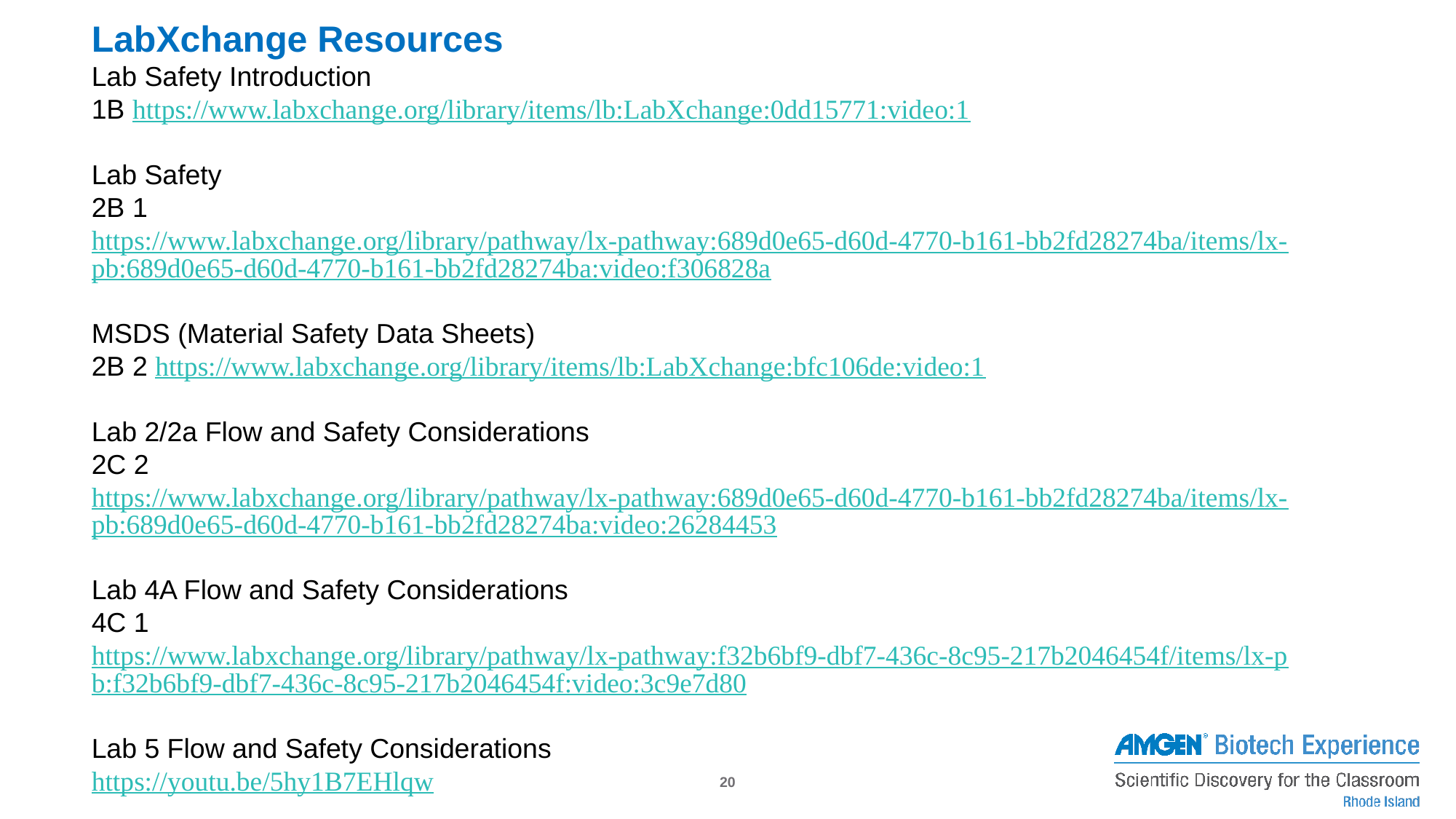

LabXchange Resources
Lab Safety Introduction
1B https://www.labxchange.org/library/items/lb:LabXchange:0dd15771:video:1

Lab Safety
2B 1 https://www.labxchange.org/library/pathway/lx-pathway:689d0e65-d60d-4770-b161-bb2fd28274ba/items/lx-pb:689d0e65-d60d-4770-b161-bb2fd28274ba:video:f306828a

MSDS (Material Safety Data Sheets)
2B 2 https://www.labxchange.org/library/items/lb:LabXchange:bfc106de:video:1

Lab 2/2a Flow and Safety Considerations
2C 2 https://www.labxchange.org/library/pathway/lx-pathway:689d0e65-d60d-4770-b161-bb2fd28274ba/items/lx-pb:689d0e65-d60d-4770-b161-bb2fd28274ba:video:26284453

Lab 4A Flow and Safety Considerations
4C 1 https://www.labxchange.org/library/pathway/lx-pathway:f32b6bf9-dbf7-436c-8c95-217b2046454f/items/lx-pb:f32b6bf9-dbf7-436c-8c95-217b2046454f:video:3c9e7d80

Lab 5 Flow and Safety Considerations
https://youtu.be/5hy1B7EHlqw

Lab 6 Flow and Safety Considerations
5D 1 https://www.labxchange.org/library/items/lb:LabXchange:706cee1a:video:1